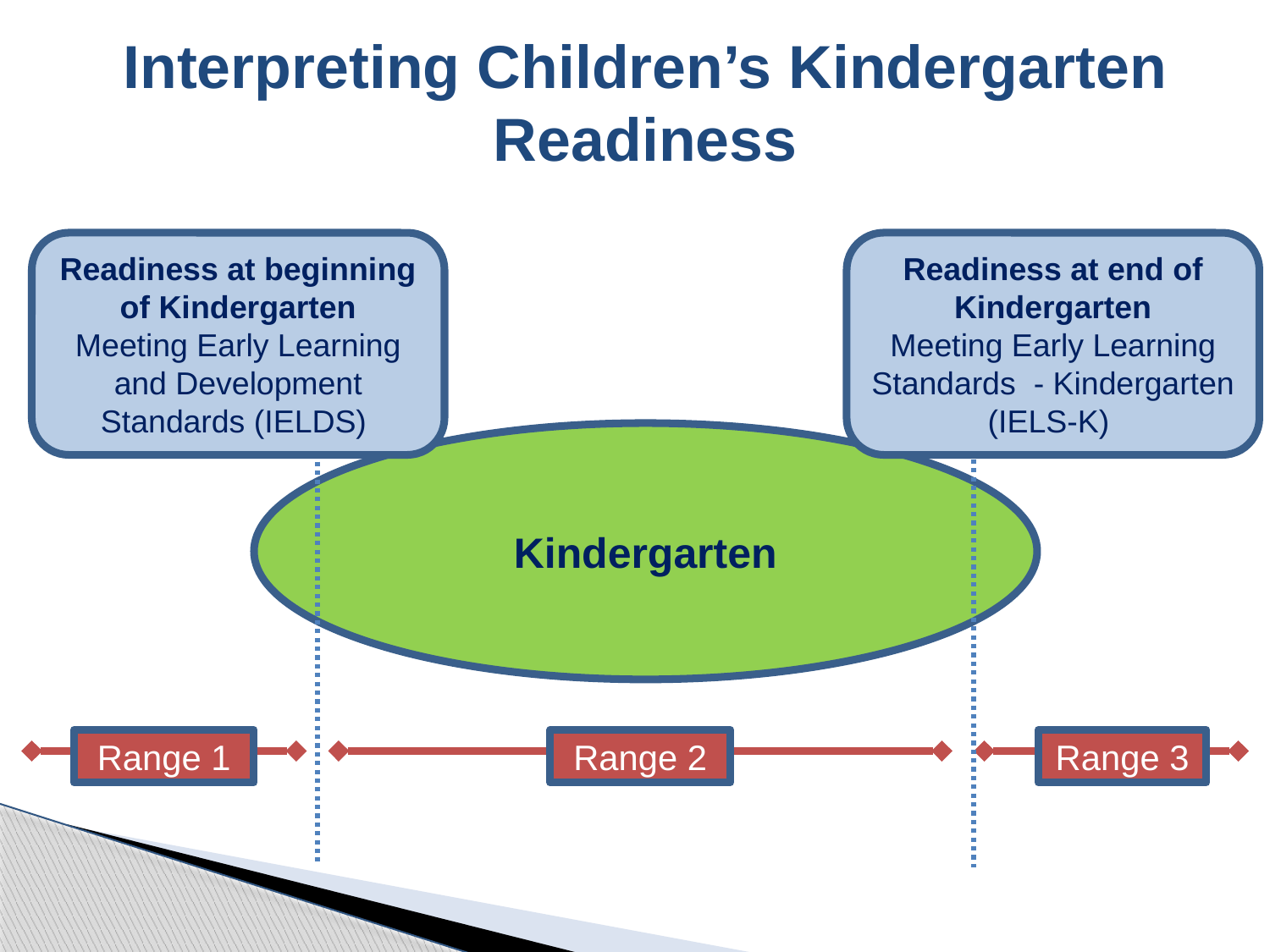

# Interpreting Children’s Kindergarten Readiness
Readiness at beginning of Kindergarten
Meeting Early Learning and Development Standards (IELDS)
Kindergarten
Range 1
Range 2
Range 3
Readiness at end of Kindergarten
Meeting Early Learning Standards  - Kindergarten (IELS-K)